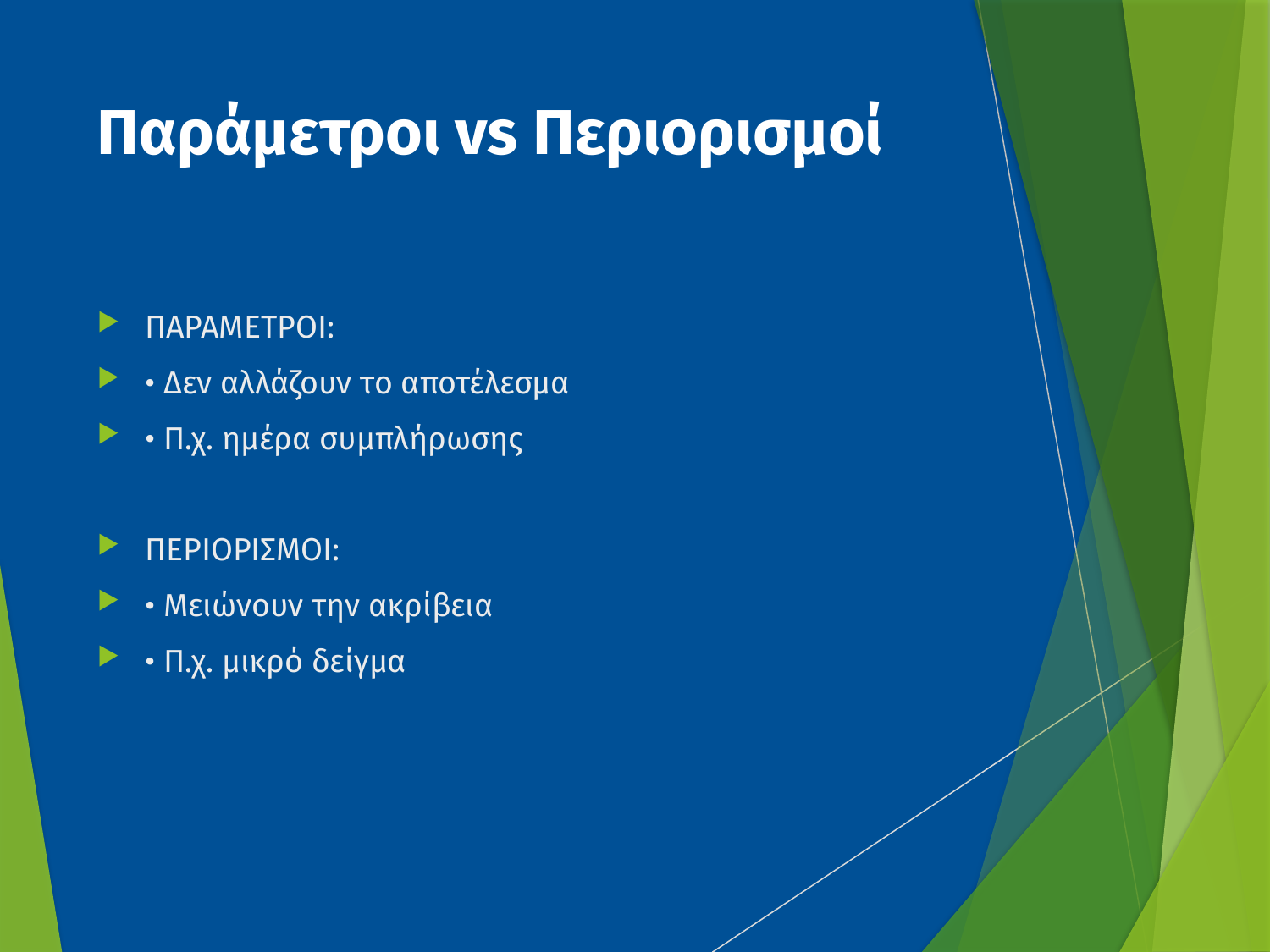

# Παράμετροι vs Περιορισμοί
ΠΑΡΑΜΕΤΡΟΙ:
• Δεν αλλάζουν το αποτέλεσμα
• Π.χ. ημέρα συμπλήρωσης

ΠΕΡΙΟΡΙΣΜΟΙ:
• Μειώνουν την ακρίβεια
• Π.χ. μικρό δείγμα